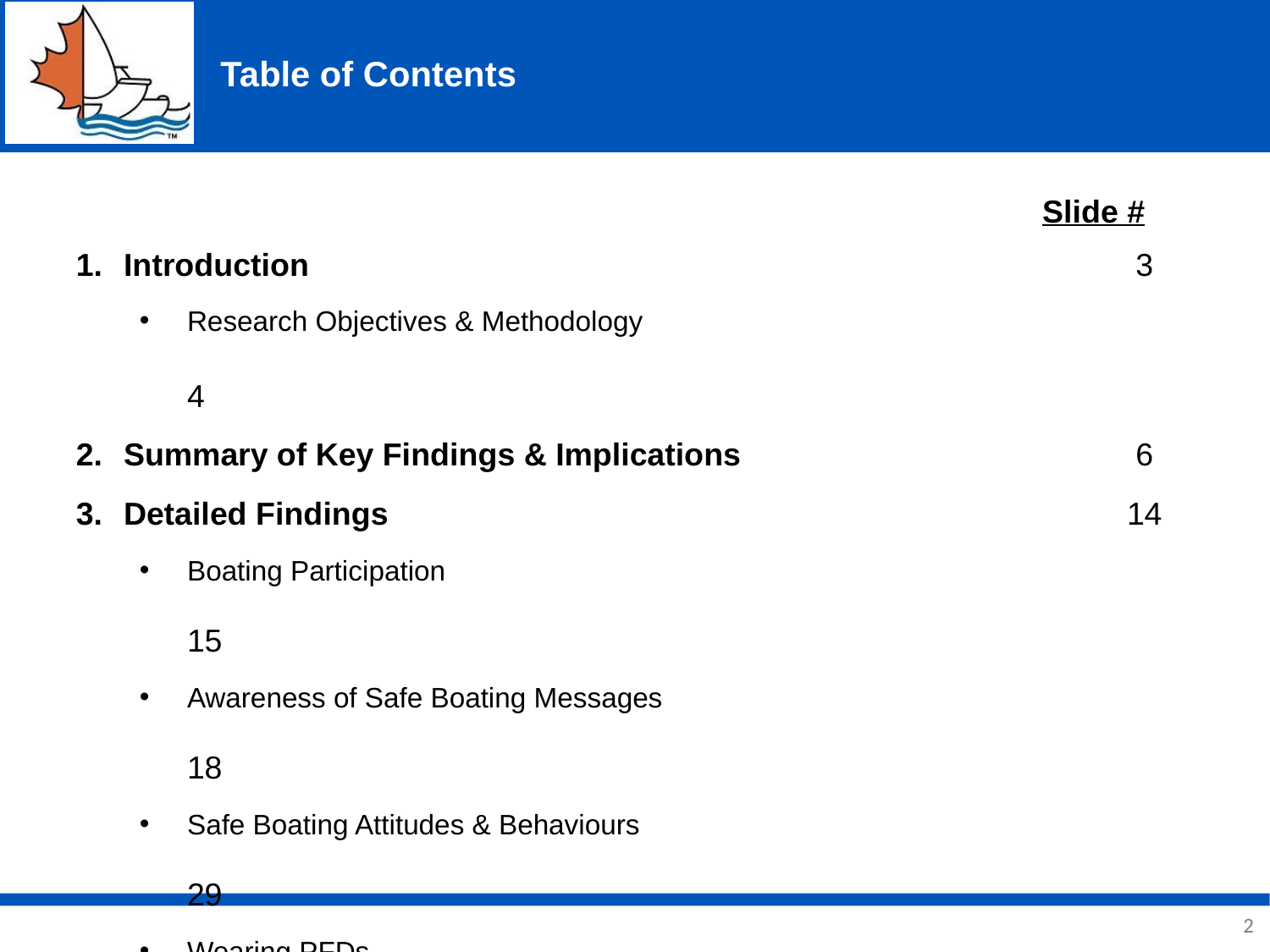

# Table of Contents
Slide #
Introduction	3
Research Objectives & Methodology	4
Summary of Key Findings & Implications	6
Detailed Findings	14
Boating Participation	15
Awareness of Safe Boating Messages	18
Safe Boating Attitudes & Behaviours	29
Wearing PFDs	36
Cold Water	43
Appendix	46
2